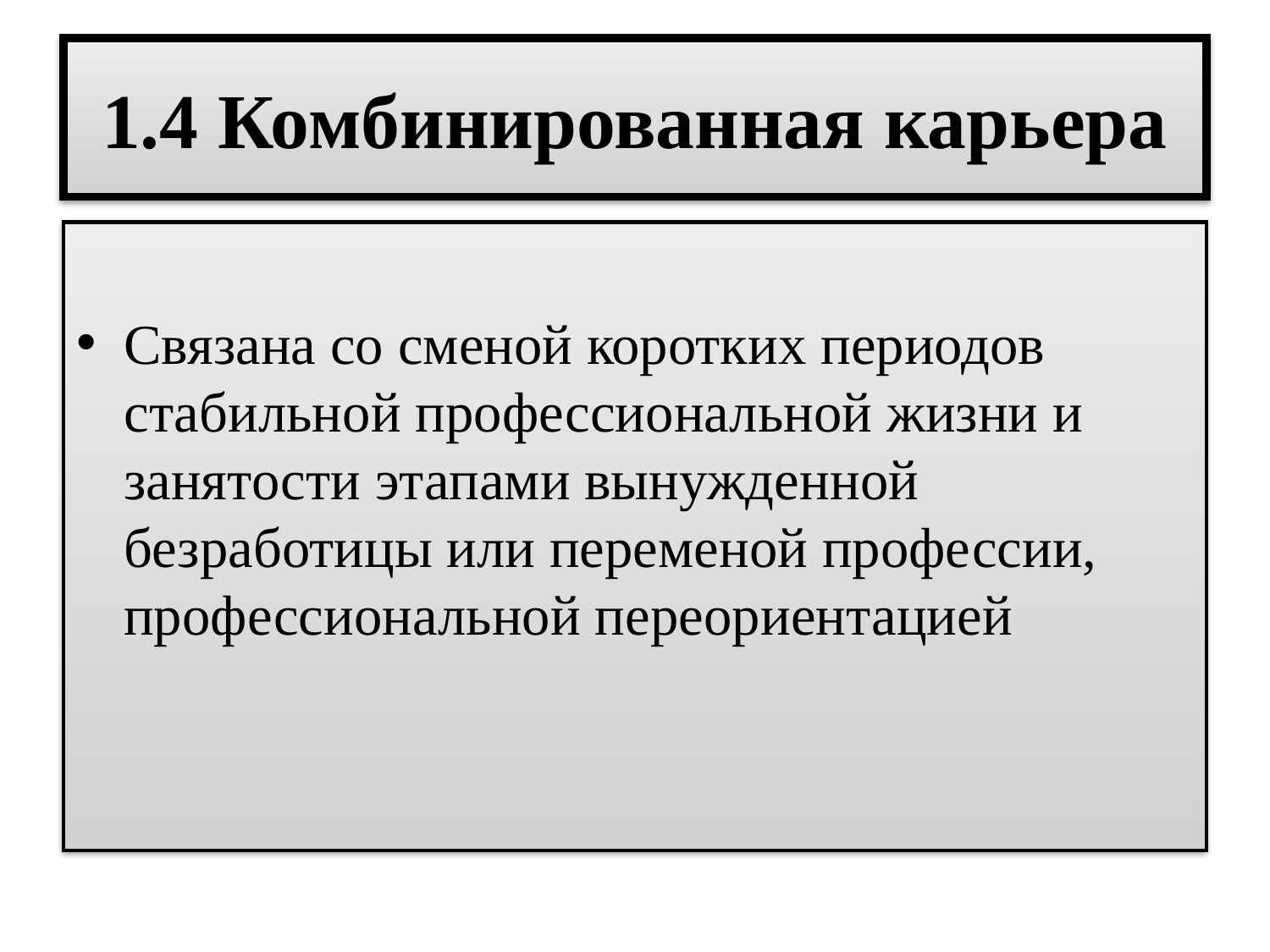

# 1.4 Комбинированная карьера

Связана со сменой коротких периодов стабильной профессиональной жизни и занятости этапами вынужденной безработицы или переменой профессии, профессиональной переориентацией